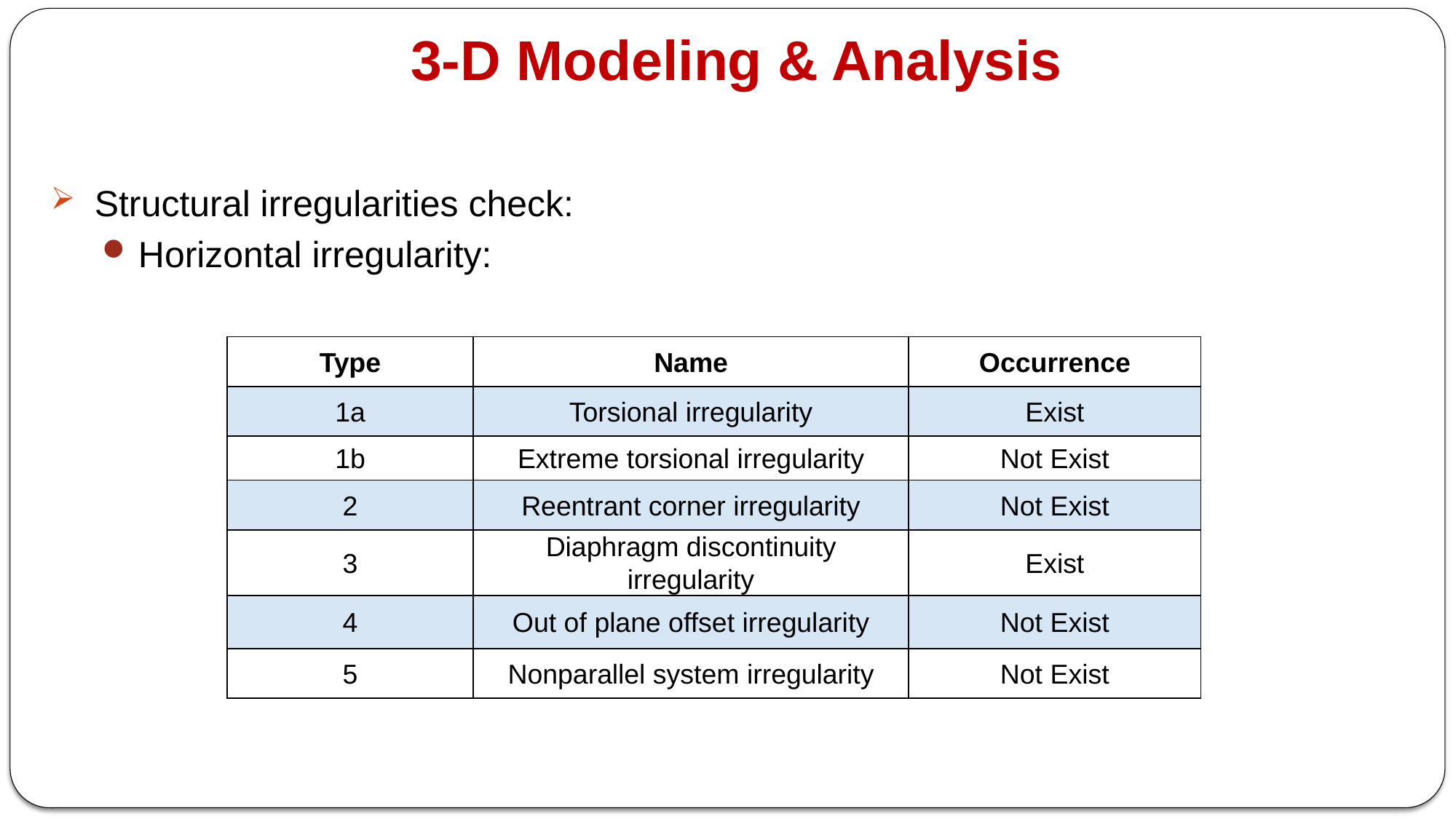

3-D Modeling & Analysis
Structural irregularities check:
Horizontal irregularity:

| Type | Name | Occurrence |
| --- | --- | --- |
| 1a | Torsional irregularity | Exist |
| 1b | Extreme torsional irregularity | Not Exist |
| 2 | Reentrant corner irregularity | Not Exist |
| 3 | Diaphragm discontinuity irregularity | Exist |
| 4 | Out of plane offset irregularity | Not Exist |
| 5 | Nonparallel system irregularity | Not Exist |